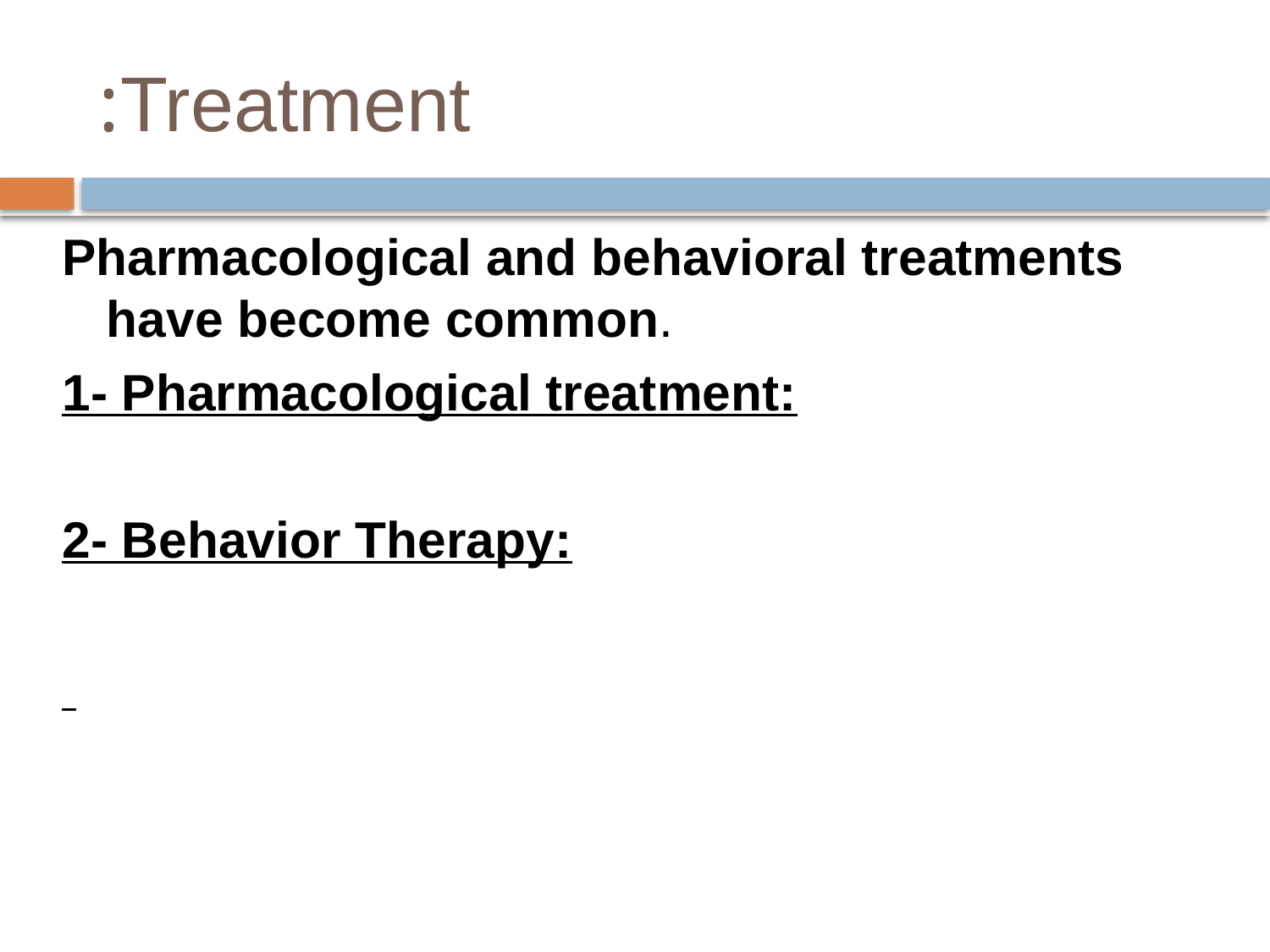

# Treatment:
Pharmacological and behavioral treatments have become common.
1- Pharmacological treatment:

2- Behavior Therapy: